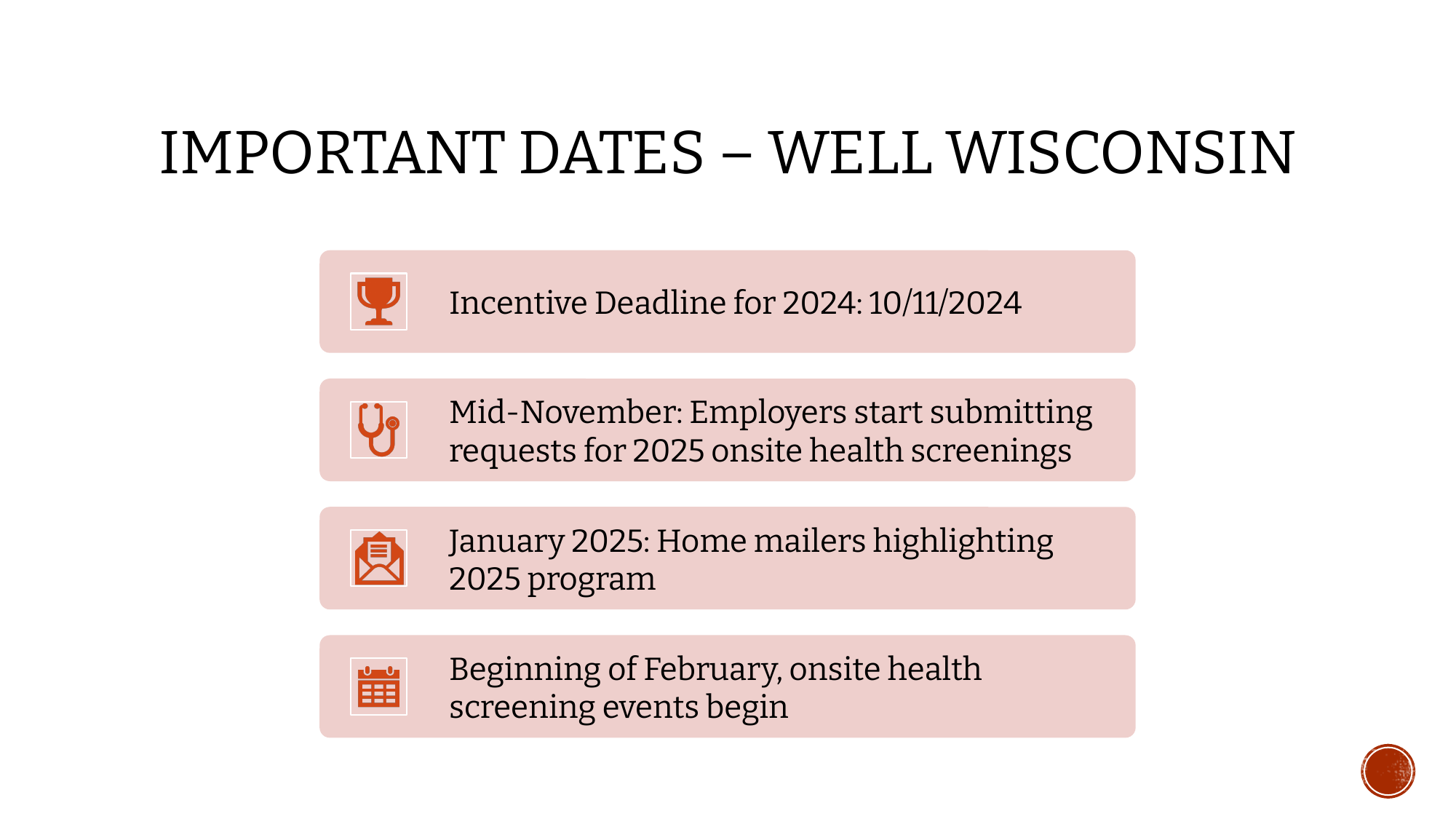

# Important Dates – Well Wisconsin
Incentive Deadline for 2024: 10/11/2024
Mid-November: Employers start submitting requests for 2025 onsite health screenings
January 2025: Home mailers highlighting 2025 program
Beginning of February, onsite health screening events begin